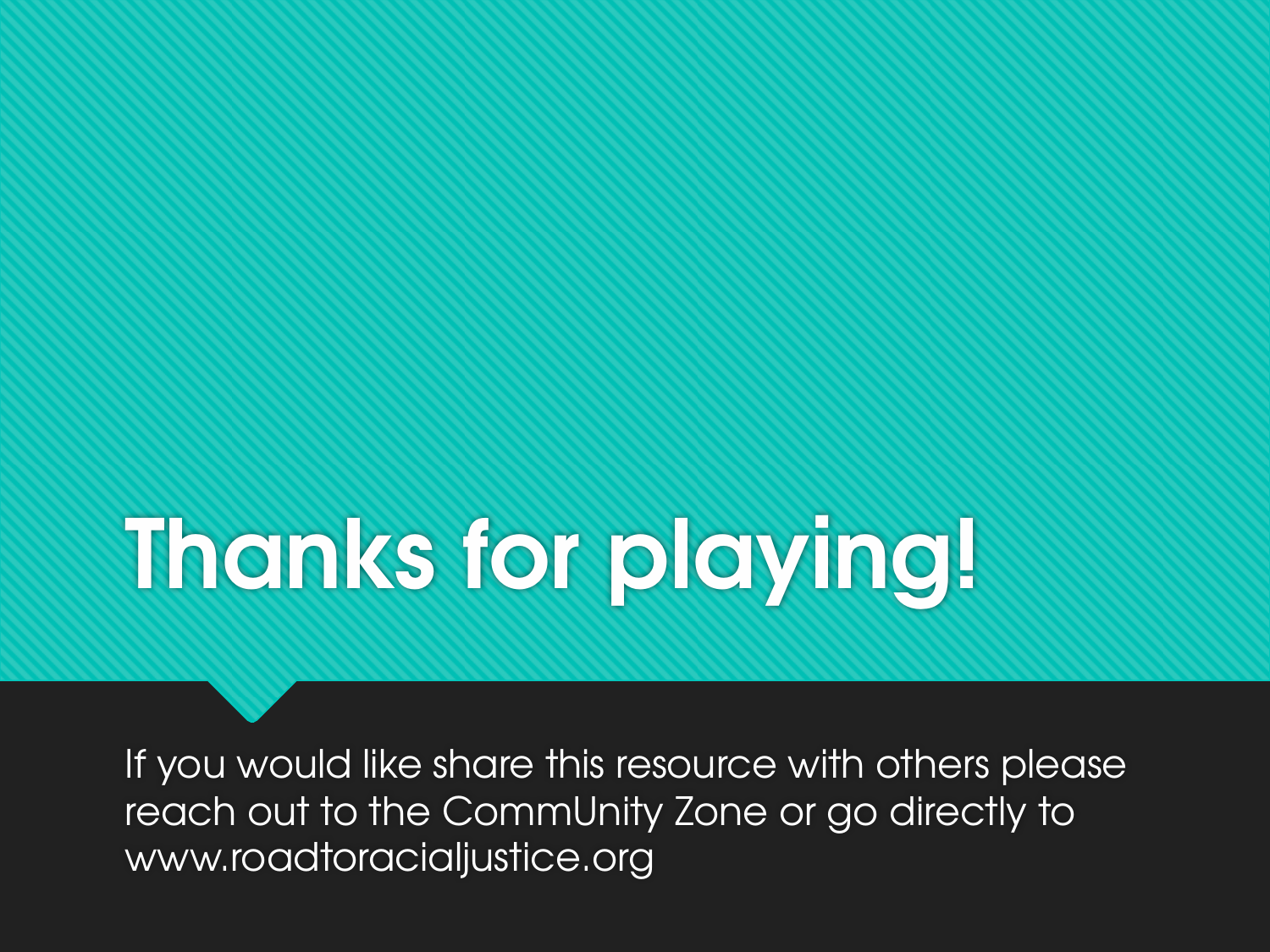

# Thanks for playing!
If you would like share this resource with others please reach out to the CommUnity Zone or go directly to www.roadtoracialjustice.org